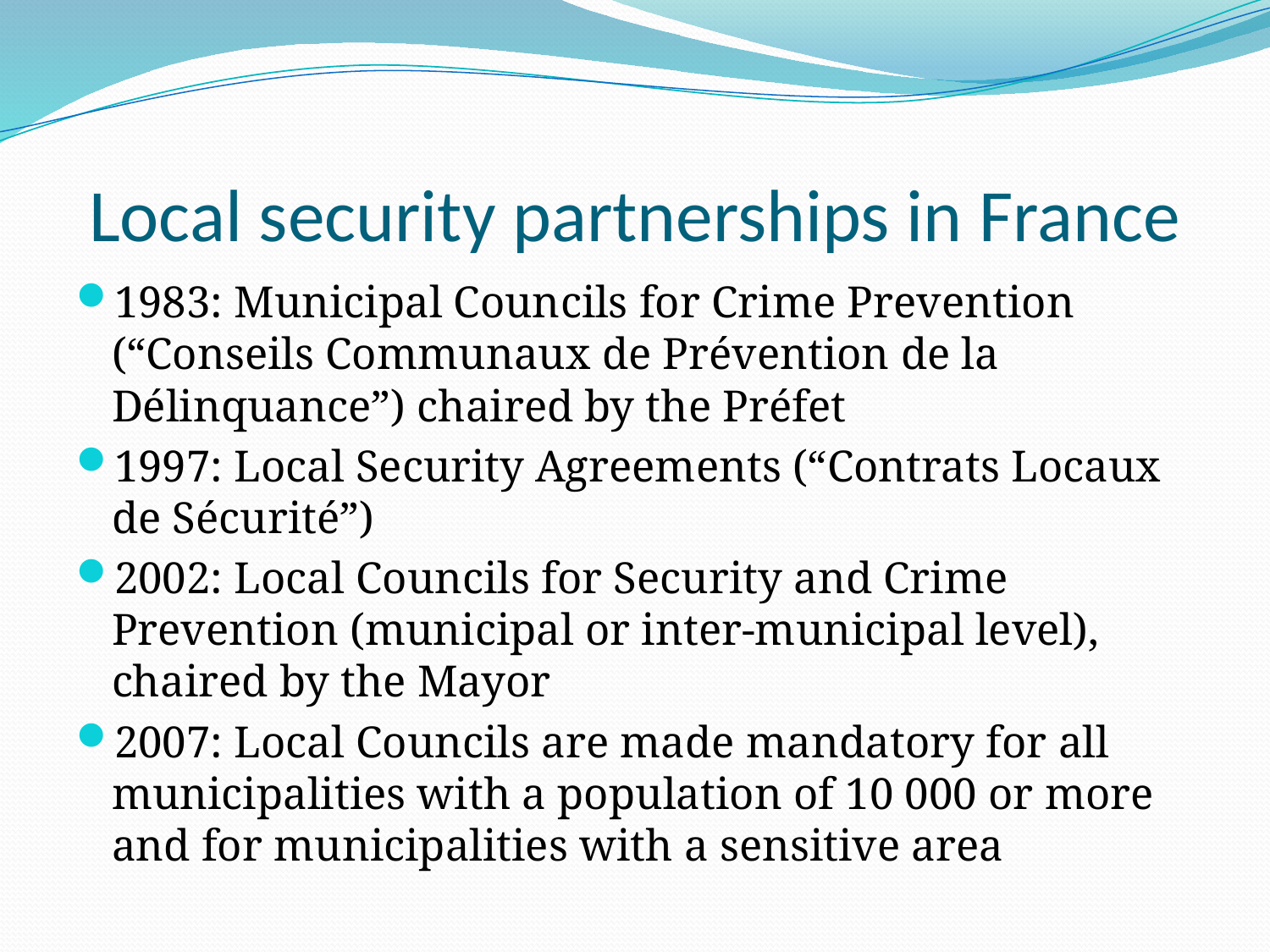

# Local security partnerships in France
1983: Municipal Councils for Crime Prevention (“Conseils Communaux de Prévention de la Délinquance”) chaired by the Préfet
1997: Local Security Agreements (“Contrats Locaux de Sécurité”)
2002: Local Councils for Security and Crime Prevention (municipal or inter-municipal level), chaired by the Mayor
2007: Local Councils are made mandatory for all municipalities with a population of 10 000 or more and for municipalities with a sensitive area